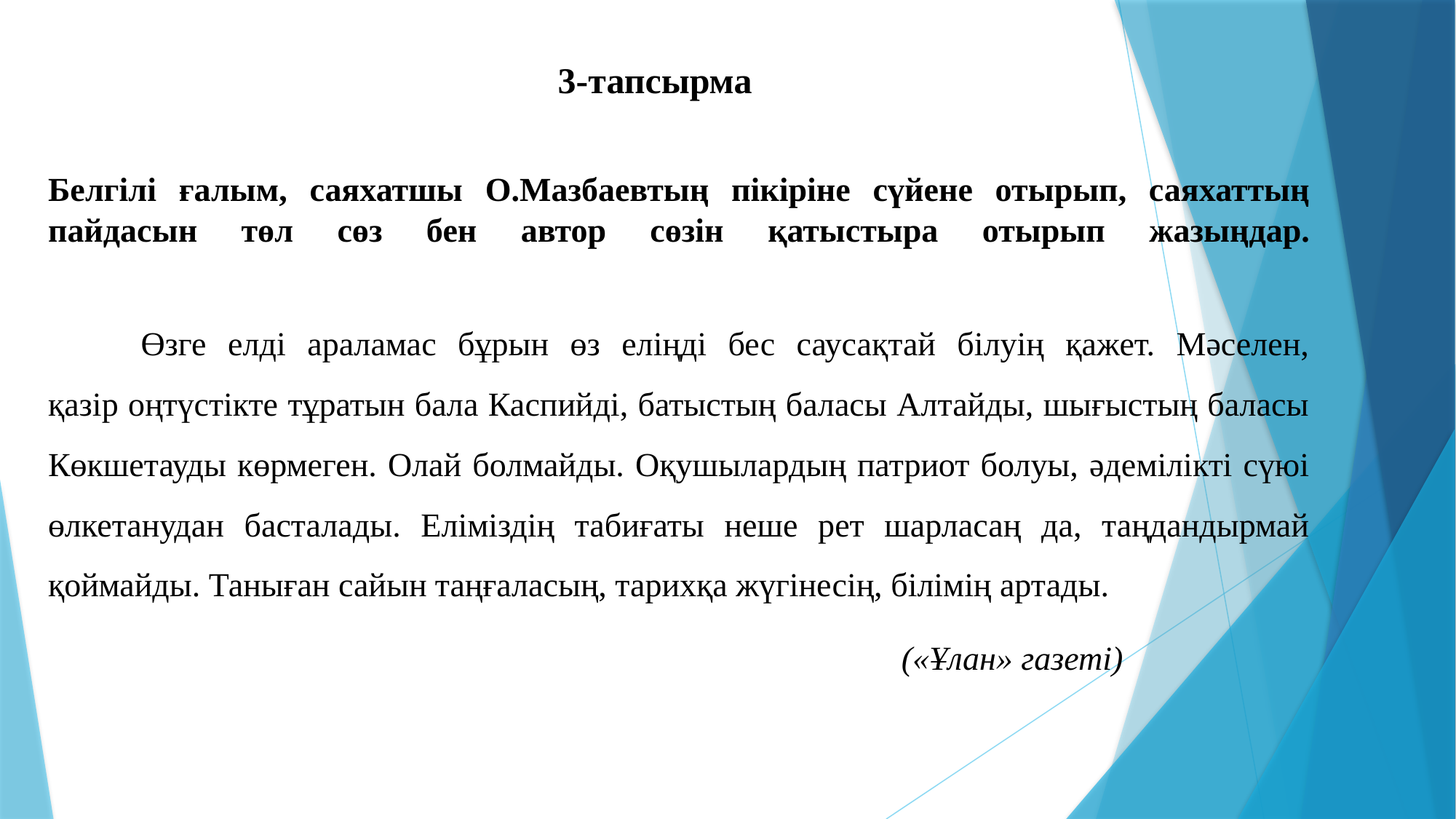

# 3-тапсырма
Белгілі ғалым, саяхатшы О.Мазбаевтың пікіріне сүйене отырып, саяхаттың пайдасын төл сөз бен автор сөзін қатыстыра отырып жазыңдар.
	Өзге елді араламас бұрын өз еліңді бес саусақтай білуің қажет. Мәселен,
қазір оңтүстікте тұратын бала Каспийді, батыстың баласы Алтайды, шығыстың баласы Көкшетауды көрмеген. Олай болмайды. Оқушылардың патриот болуы, әдемілікті сүюі өлкетанудан басталады. Еліміздің табиғаты неше рет шарласаң да, таңдандырмай қоймайды. Таныған сайын таңғаласың, тарихқа жүгінесің, білімің артады.
                                                                                                      («Ұлан» газеті)